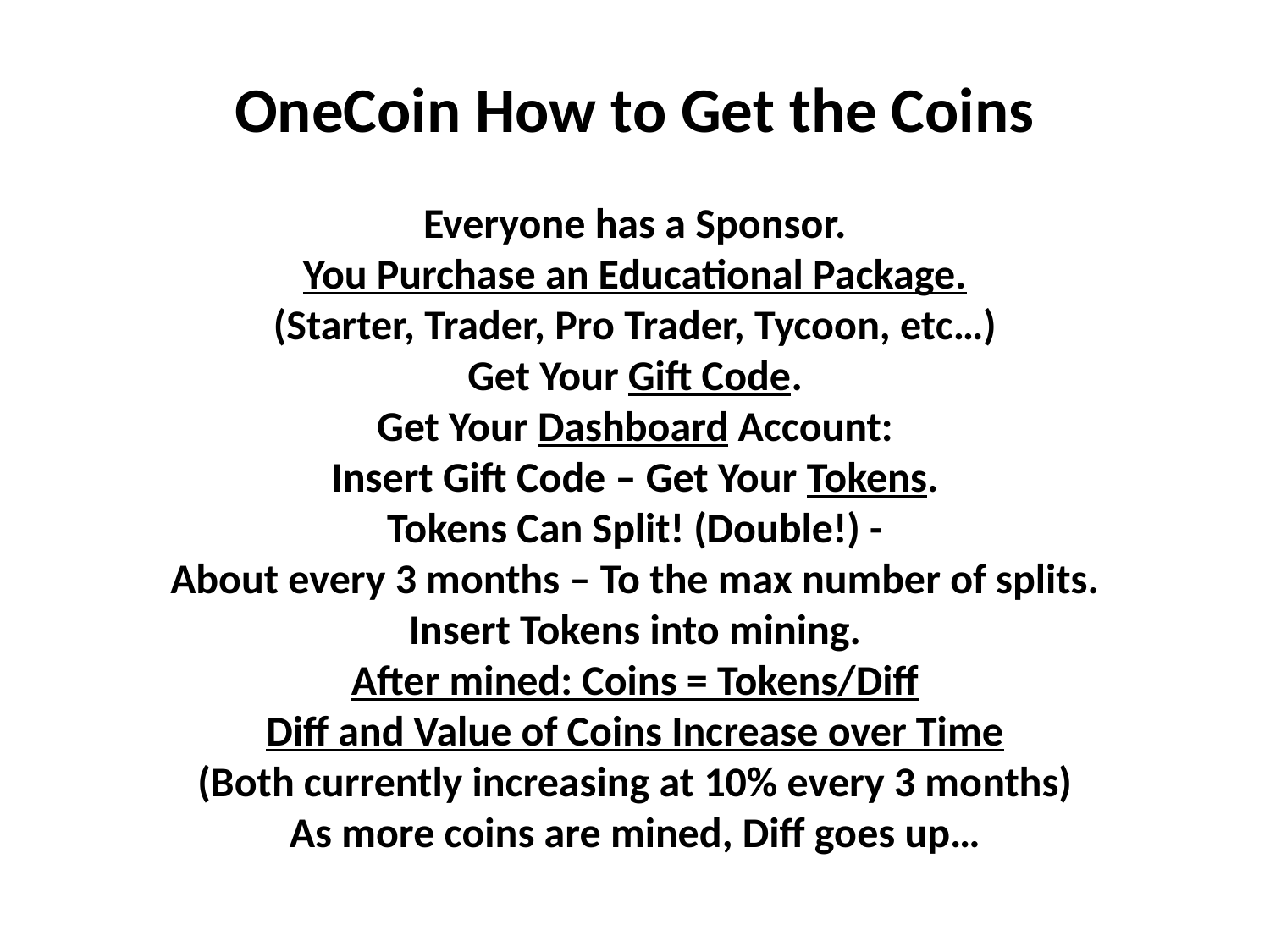

OneCoin How to Get the Coins

Everyone has a Sponsor.
You Purchase an Educational Package.
(Starter, Trader, Pro Trader, Tycoon, etc…)
Get Your Gift Code.
Get Your Dashboard Account:
Insert Gift Code – Get Your Tokens.
Tokens Can Split! (Double!) -
About every 3 months – To the max number of splits.
Insert Tokens into mining.
After mined: Coins = Tokens/Diff
Diff and Value of Coins Increase over Time
(Both currently increasing at 10% every 3 months)
As more coins are mined, Diff goes up…